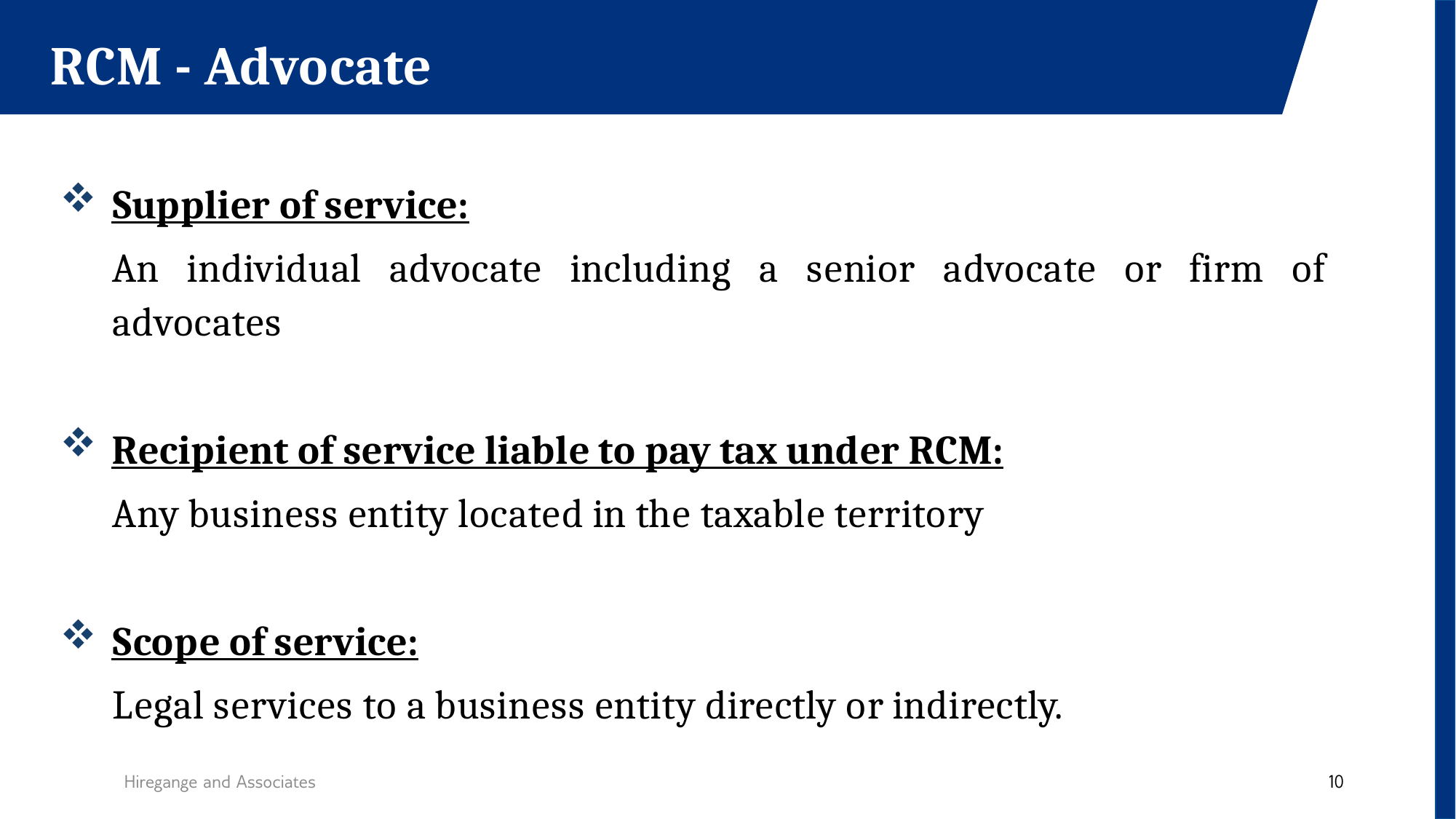

RCM - Advocate
Supplier of service:
An individual advocate including a senior advocate or firm of advocates

Recipient of service liable to pay tax under RCM:
Any business entity located in the taxable territory

Scope of service:
Legal services to a business entity directly or indirectly.
Hiregange and Associates
10